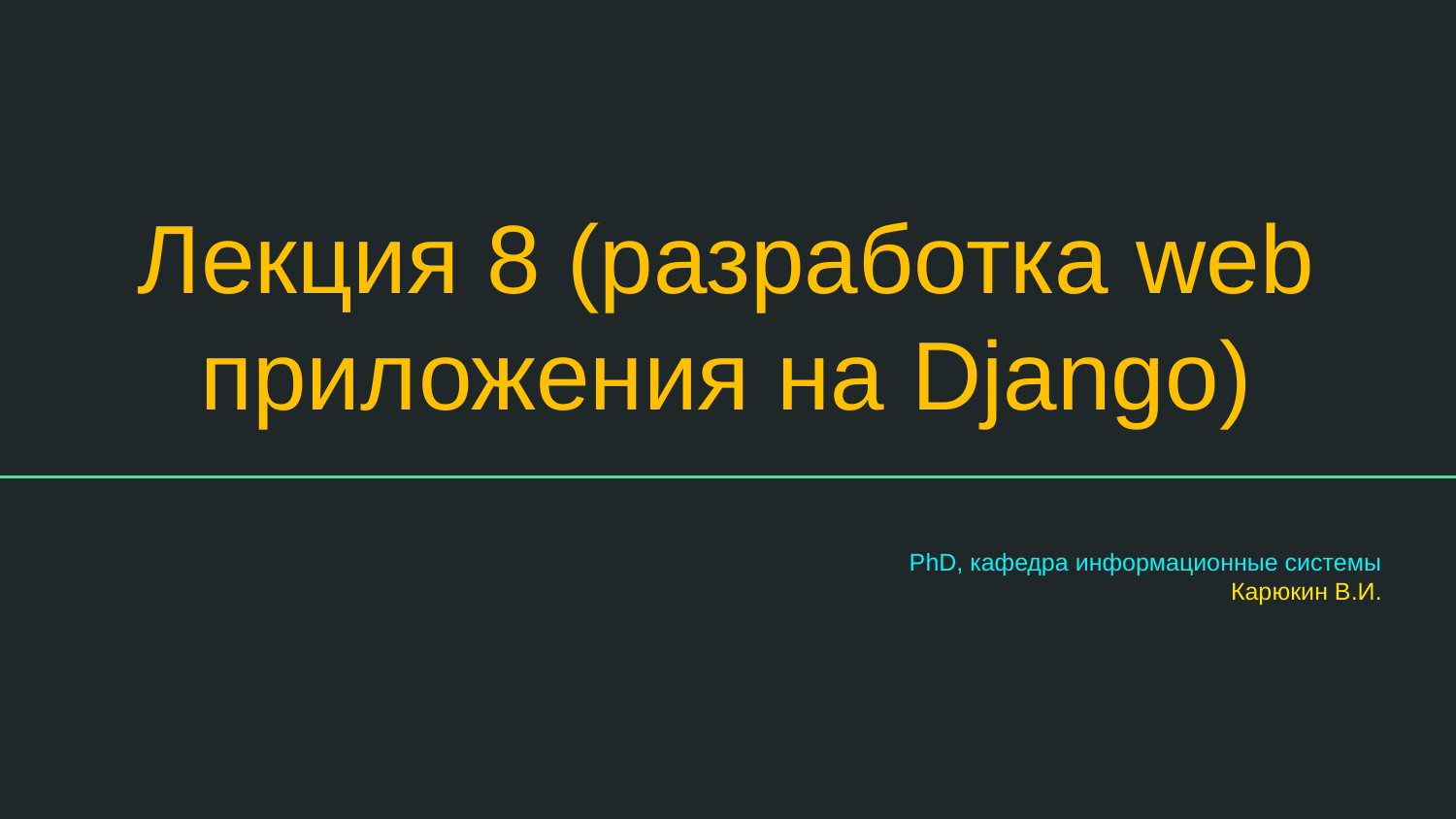

# Лекция 8 (разработка web приложения на Django)
PhD, кафедра информационные системы
Карюкин В.И.